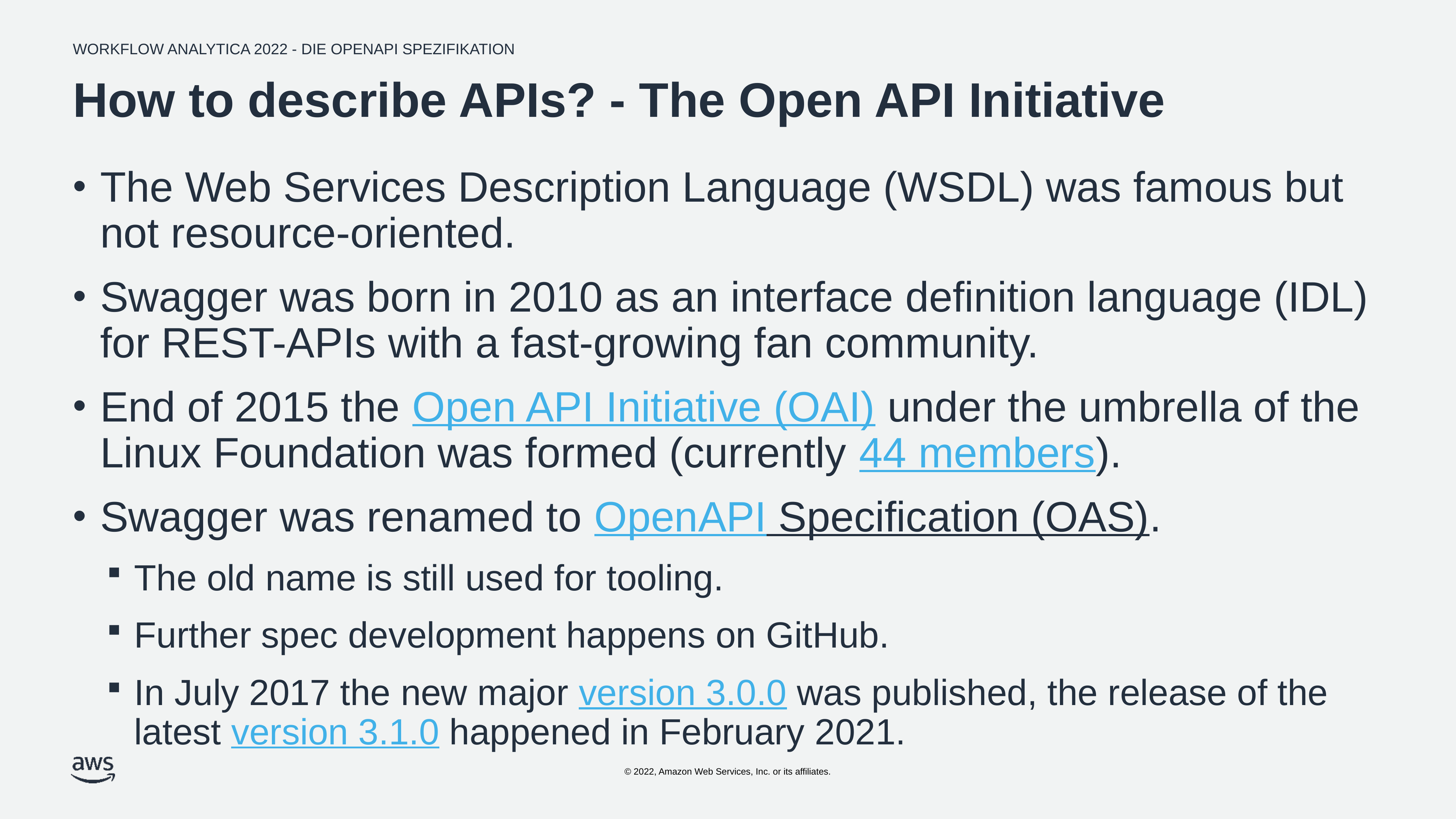

# How to describe APIs? - The Open API Initiative
The Web Services Description Language (WSDL) was famous but not resource-oriented.
Swagger was born in 2010 as an interface definition language (IDL) for REST-APIs with a fast-growing fan community.
End of 2015 the Open API Initiative (OAI) under the umbrella of the Linux Foundation was formed (currently 44 members).
Swagger was renamed to OpenAPI Specification (OAS).
The old name is still used for tooling.
Further spec development happens on GitHub.
In July 2017 the new major version 3.0.0 was published, the release of the latest version 3.1.0 happened in February 2021.